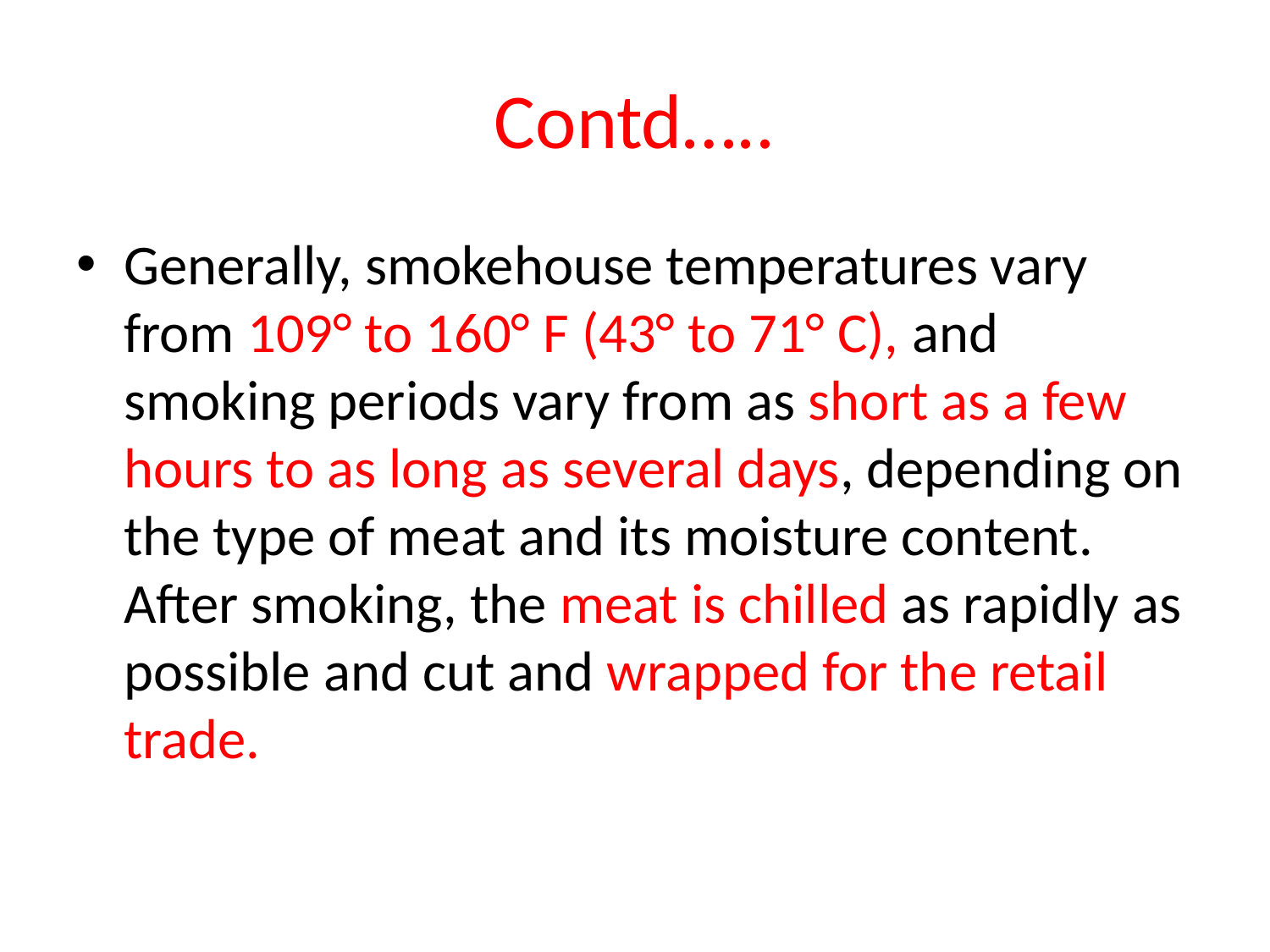

# Contd…..
Generally, smokehouse temperatures vary from 109° to 160° F (43° to 71° C), and smoking periods vary from as short as a few hours to as long as several days, depending on the type of meat and its moisture content. After smoking, the meat is chilled as rapidly as possible and cut and wrapped for the retail trade.